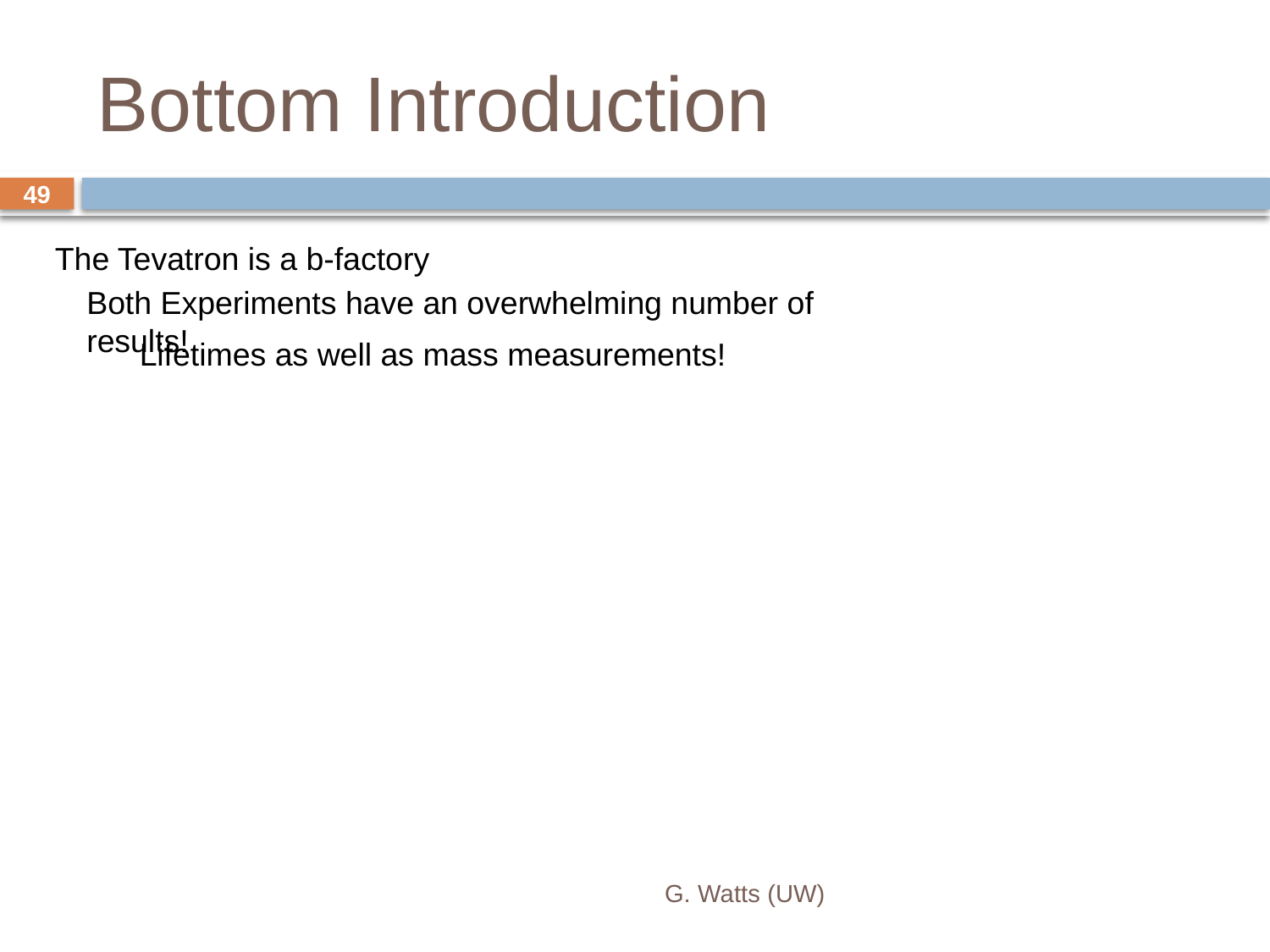

# Bottom Introduction
49
The Tevatron is a b-factory
Both Experiments have an overwhelming number of results!
Lifetimes as well as mass measurements!
G. Watts (UW)